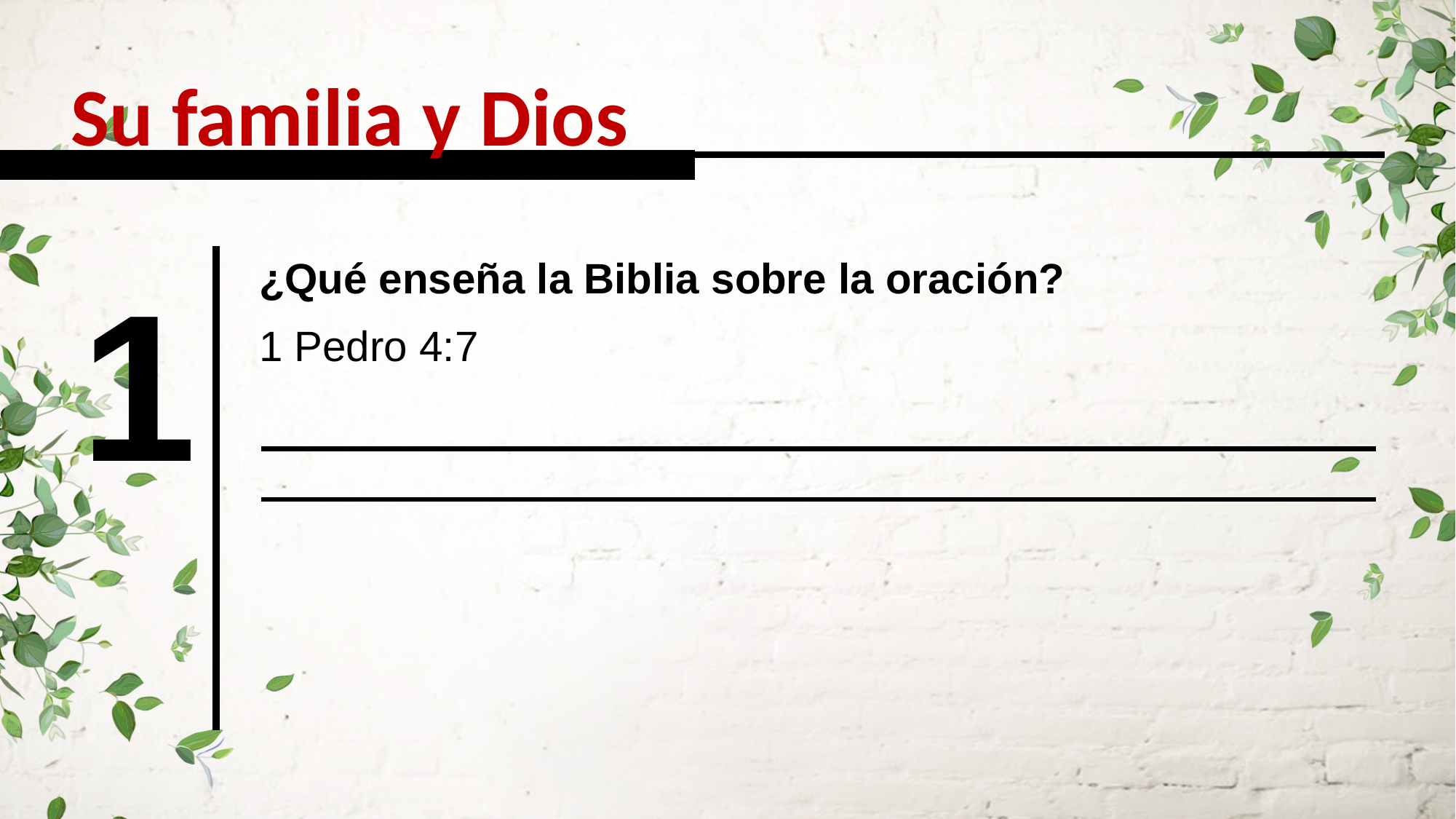

Su familia y Dios

1
¿Qué enseña la Biblia sobre la oración?
1 Pedro 4:7